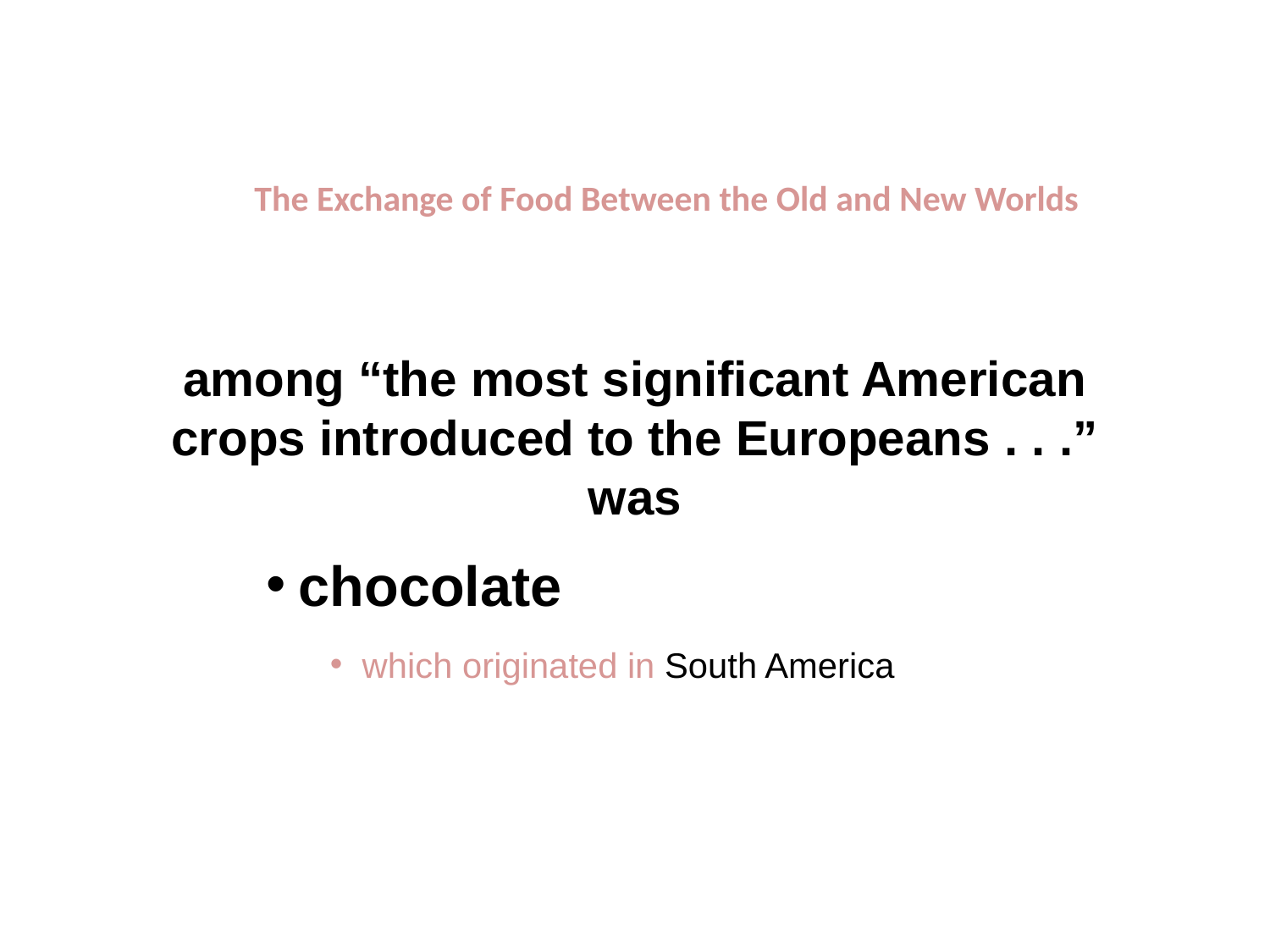

The Exchange of Food Between the Old and New Worlds

among “the most significant American crops introduced to the Europeans . . .” was

chocolate

which originated in South America